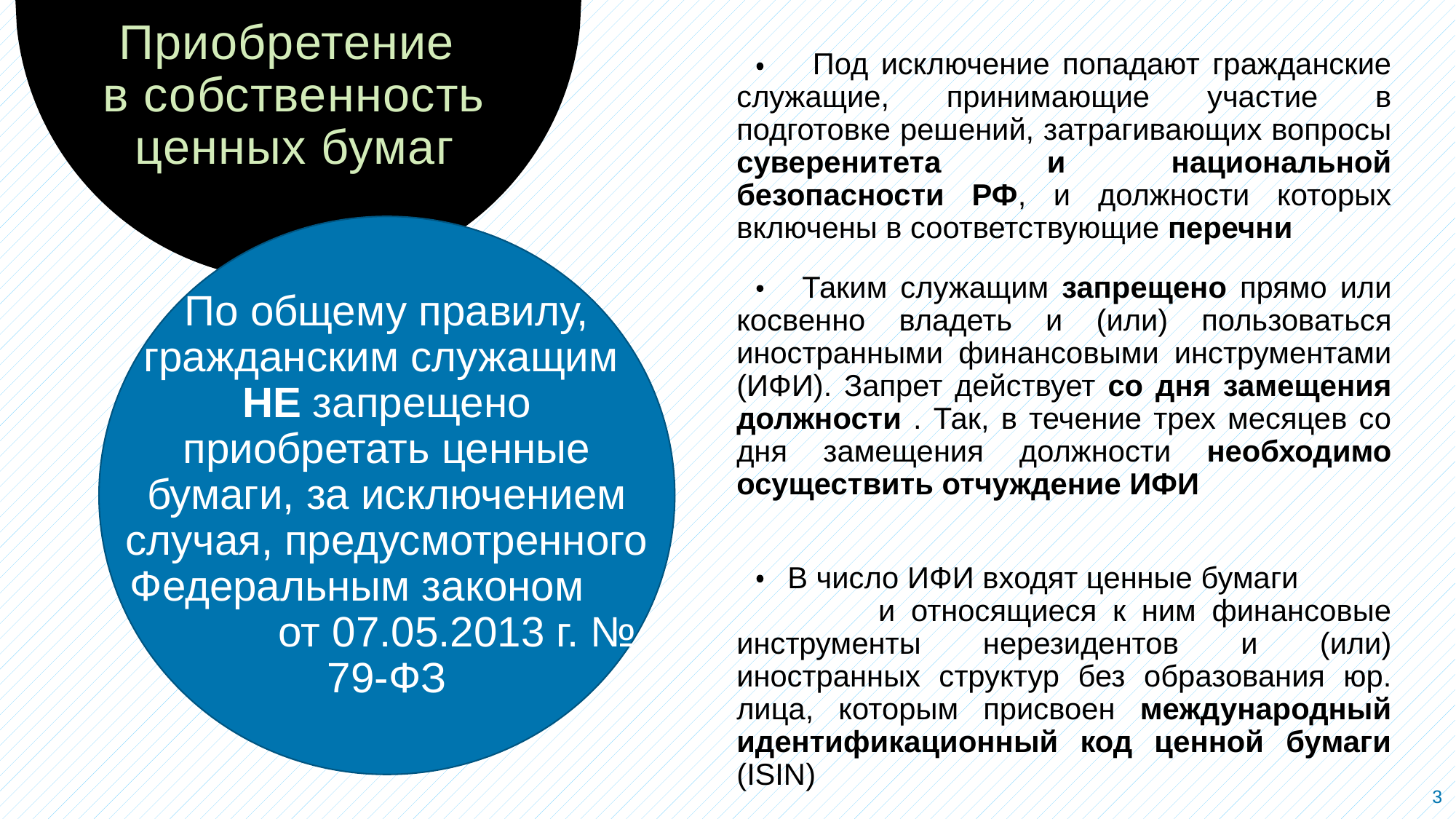

# Приобретение в собственность ценных бумаг
      Под исключение попадают гражданские служащие, принимающие участие в подготовке решений, затрагивающих вопросы суверенитета и национальной безопасности РФ, и должности которых включены в соответствующие перечни

     Таким служащим запрещено прямо или косвенно владеть и (или) пользоваться иностранными финансовыми инструментами (ИФИ). Запрет действует со дня замещения должности . Так, в течение трех месяцев со дня замещения должности необходимо осуществить отчуждение ИФИ

По общему правилу, гражданским служащим
НЕ запрещено приобретать ценные бумаги, за исключением случая, предусмотренного Федеральным законом                  от 07.05.2013 г. № 79-ФЗ
      В число ИФИ входят ценные бумаги                     и относящиеся к ним финансовые инструменты нерезидентов и (или) иностранных структур без образования юр. лица, которым присвоен международный идентификационный код ценной бумаги (ISIN)

3